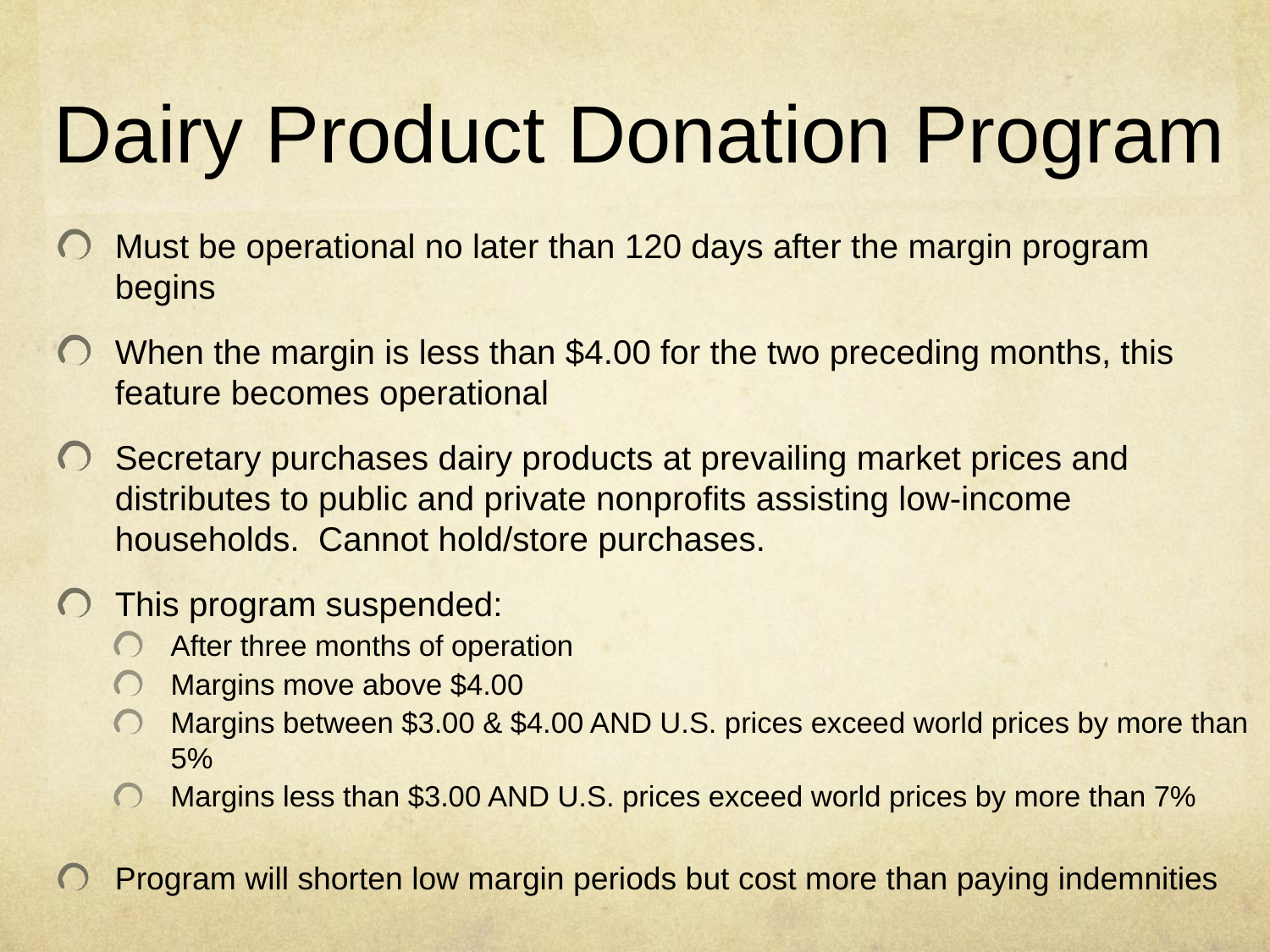

# Dairy Product Donation Program
Must be operational no later than 120 days after the margin program begins
When the margin is less than $4.00 for the two preceding months, this feature becomes operational
Secretary purchases dairy products at prevailing market prices and distributes to public and private nonprofits assisting low-income households.  Cannot hold/store purchases.
This program suspended:
After three months of operation
Margins move above $4.00
Margins between $3.00 & $4.00 AND U.S. prices exceed world prices by more than 5%
Margins less than $3.00 AND U.S. prices exceed world prices by more than 7%

Program will shorten low margin periods but cost more than paying indemnities